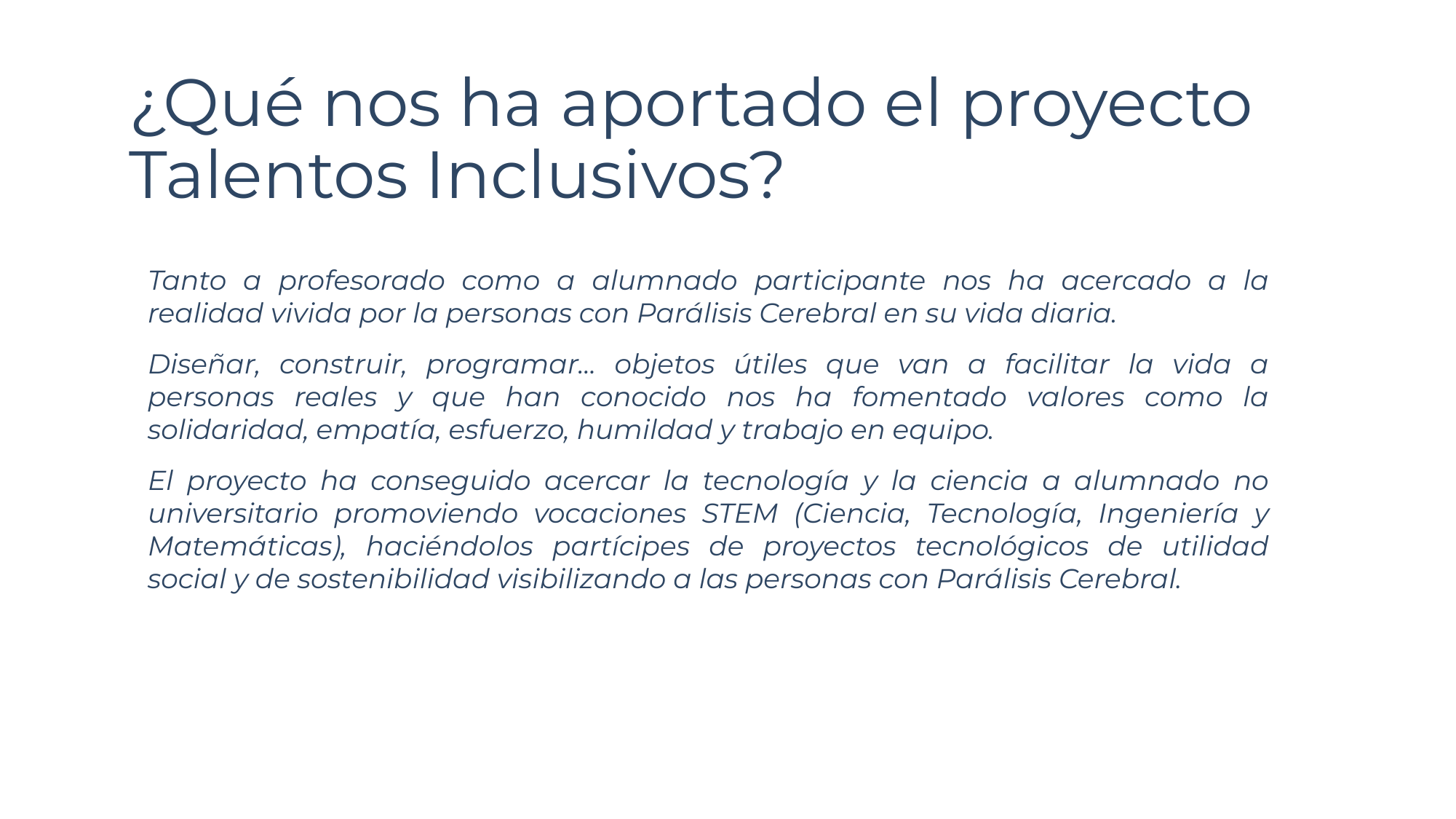

¿Qué nos ha aportado el proyecto Talentos Inclusivos?
Tanto a profesorado como a alumnado participante nos ha acercado a la realidad vivida por la personas con Parálisis Cerebral en su vida diaria.
Diseñar, construir, programar… objetos útiles que van a facilitar la vida a personas reales y que han conocido nos ha fomentado valores como la solidaridad, empatía, esfuerzo, humildad y trabajo en equipo.
El proyecto ha conseguido acercar la tecnología y la ciencia a alumnado no universitario promoviendo vocaciones STEM (Ciencia, Tecnología, Ingeniería y Matemáticas), haciéndolos partícipes de proyectos tecnológicos de utilidad social y de sostenibilidad visibilizando a las personas con Parálisis Cerebral.